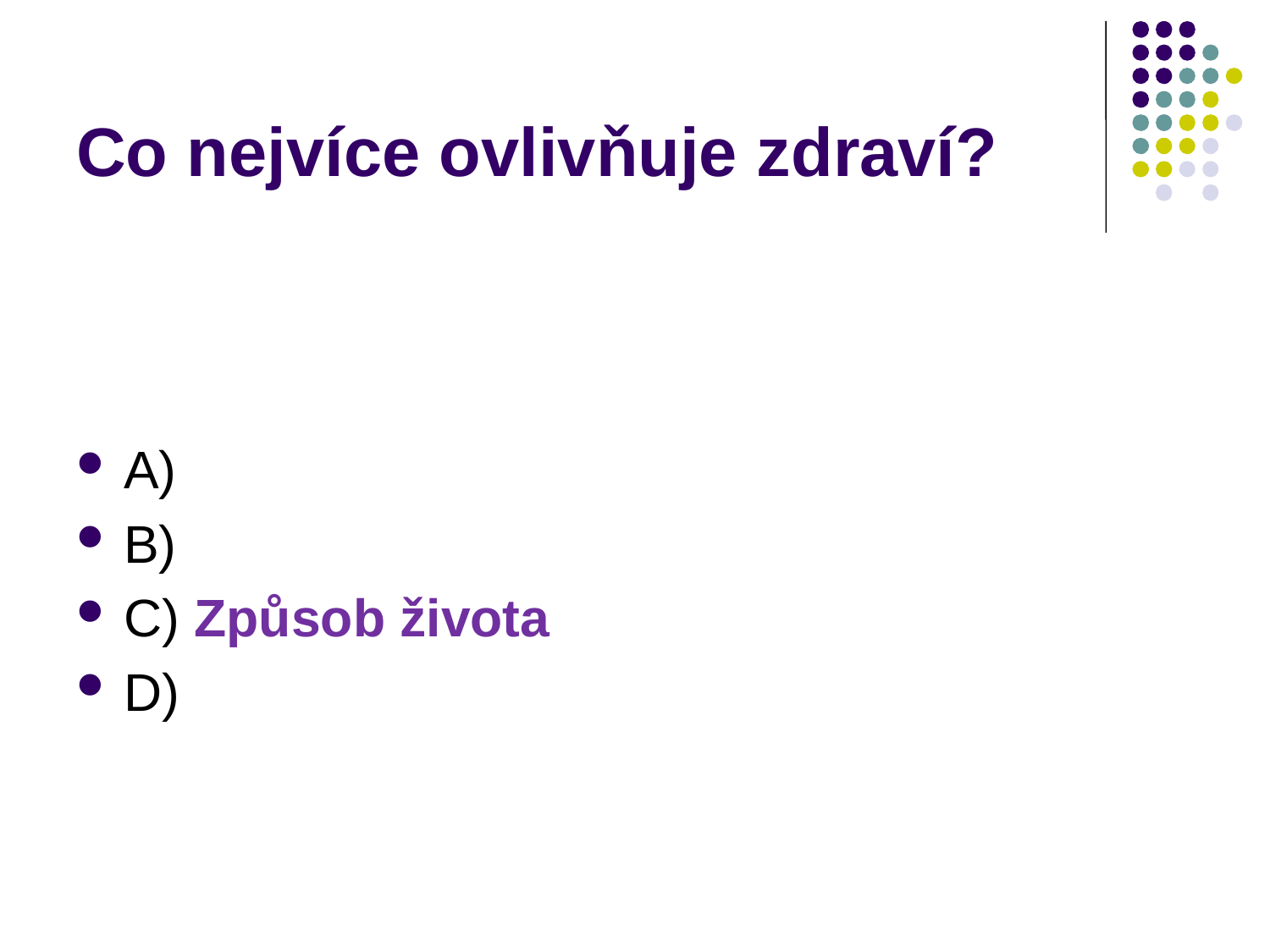

# Co nejvíce ovlivňuje zdraví?

A)
B)
C) Způsob života
D)